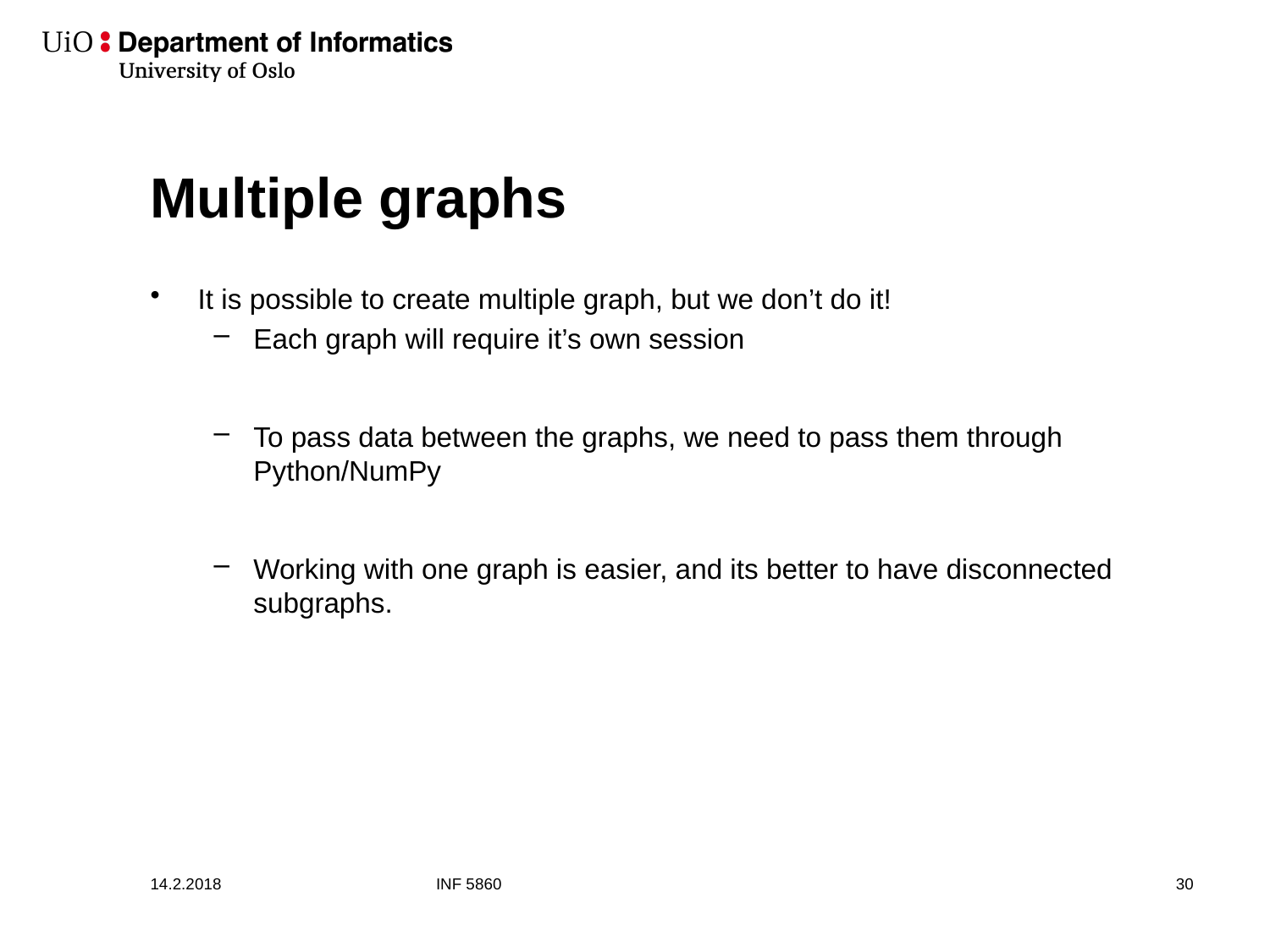

# Multiple graphs
It is possible to create multiple graph, but we don’t do it!
Each graph will require it’s own session

To pass data between the graphs, we need to pass them through Python/NumPy

Working with one graph is easier, and its better to have disconnected subgraphs.

14.2.2018

INF 5860
30